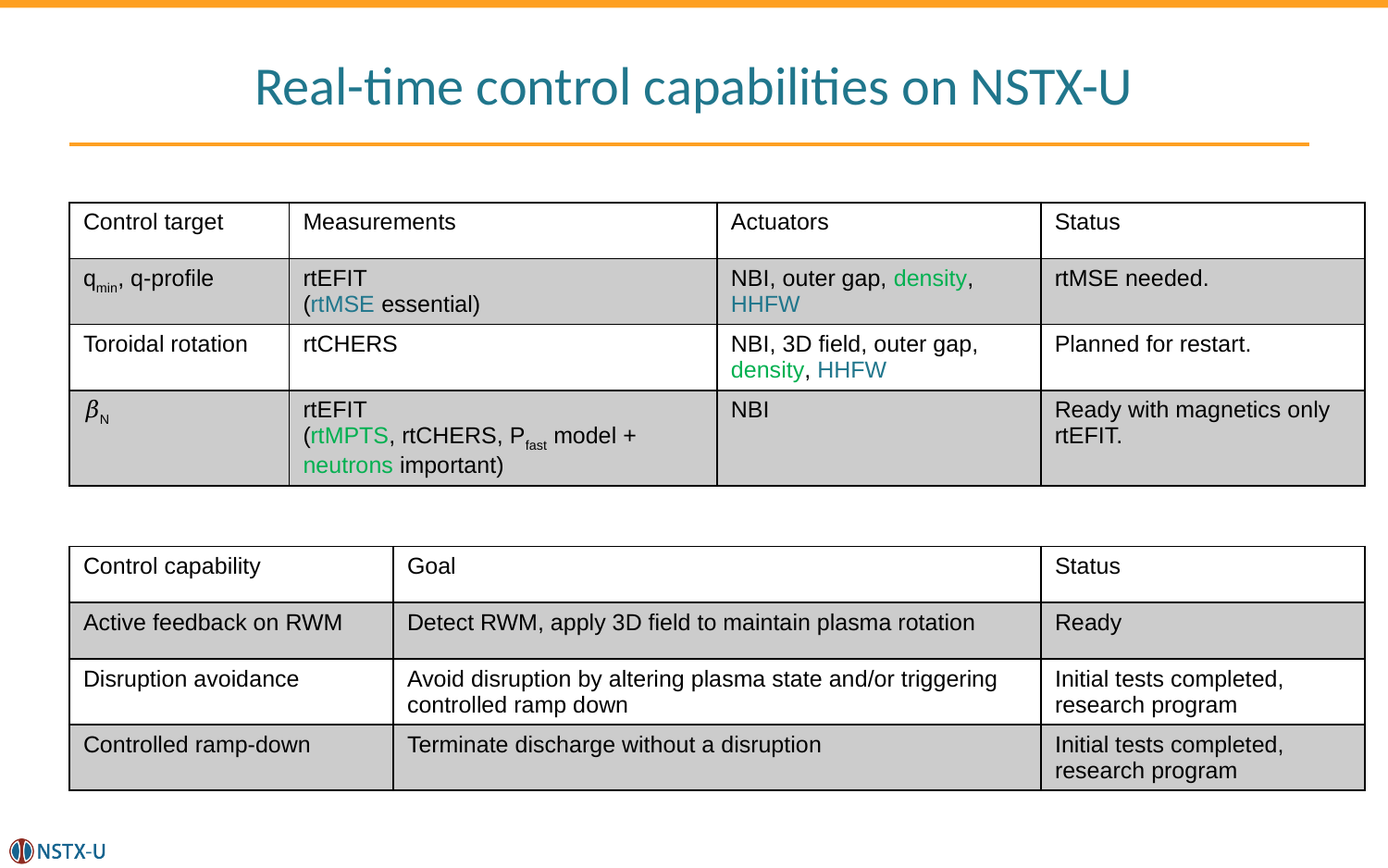

# Real-time control capabilities on NSTX-U
| Control target | Measurements | Actuators | Status |
| --- | --- | --- | --- |
| qmin, q-profile | rtEFIT (rtMSE essential) | NBI, outer gap, density, HHFW | rtMSE needed. |
| Toroidal rotation | rtCHERS | NBI, 3D field, outer gap, density, HHFW | Planned for restart. |
| 𝛽N | rtEFIT (rtMPTS, rtCHERS, Pfast model + neutrons important) | NBI | Ready with magnetics only rtEFIT. |
| Control capability | Goal | Status |
| --- | --- | --- |
| Active feedback on RWM | Detect RWM, apply 3D field to maintain plasma rotation | Ready |
| Disruption avoidance | Avoid disruption by altering plasma state and/or triggering controlled ramp down | Initial tests completed, research program |
| Controlled ramp-down | Terminate discharge without a disruption | Initial tests completed, research program |